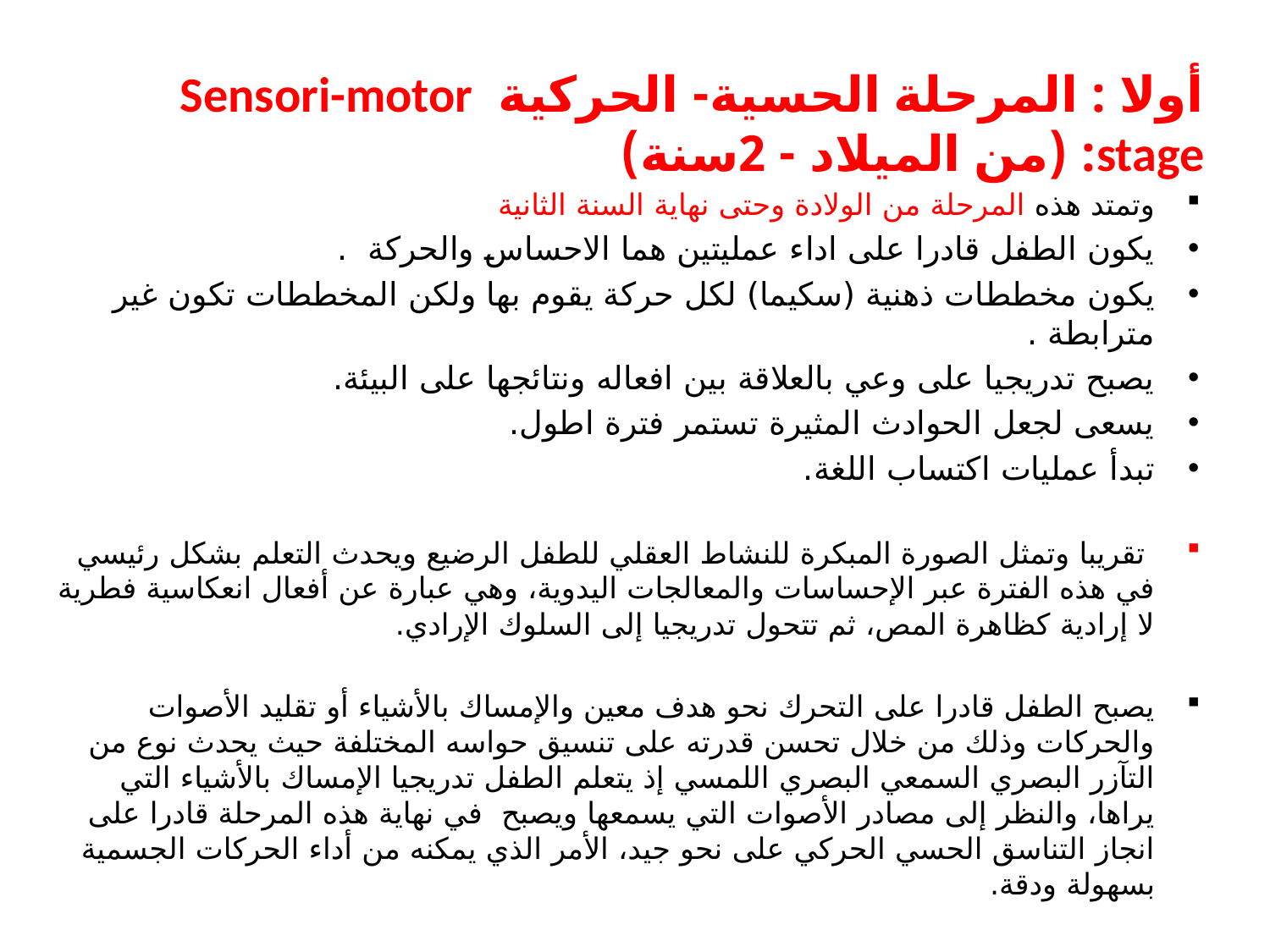

# أولا : المرحلة الحسية- الحركية  Sensori-motor stage: (من الميلاد - 2سنة)
وتمتد هذه المرحلة من الولادة وحتى نهاية السنة الثانية
يكون الطفل قادرا على اداء عمليتين هما الاحساس والحركة  .
يكون مخططات ذهنية (سكيما) لكل حركة يقوم بها ولكن المخططات تكون غير مترابطة .
يصبح تدريجيا على وعي بالعلاقة بين افعاله ونتائجها على البيئة.
يسعى لجعل الحوادث المثيرة تستمر فترة اطول.
تبدأ عمليات اكتساب اللغة.

 تقريبا وتمثل الصورة المبكرة للنشاط العقلي للطفل الرضيع ويحدث التعلم بشكل رئيسي في هذه الفترة عبر الإحساسات والمعالجات اليدوية، وهي عبارة عن أفعال انعكاسية فطرية لا إرادية كظاهرة المص، ثم تتحول تدريجيا إلى السلوك الإرادي.

يصبح الطفل قادرا على التحرك نحو هدف معين والإمساك بالأشياء أو تقليد الأصوات والحركات وذلك من خلال تحسن قدرته على تنسيق حواسه المختلفة حيث يحدث نوع من التآزر البصري السمعي البصري اللمسي إذ يتعلم الطفل تدريجيا الإمساك بالأشياء التي يراها، والنظر إلى مصادر الأصوات التي يسمعها ويصبح  في نهاية هذه المرحلة قادرا على انجاز التناسق الحسي الحركي على نحو جيد، الأمر الذي يمكنه من أداء الحركات الجسمية بسهولة ودقة.